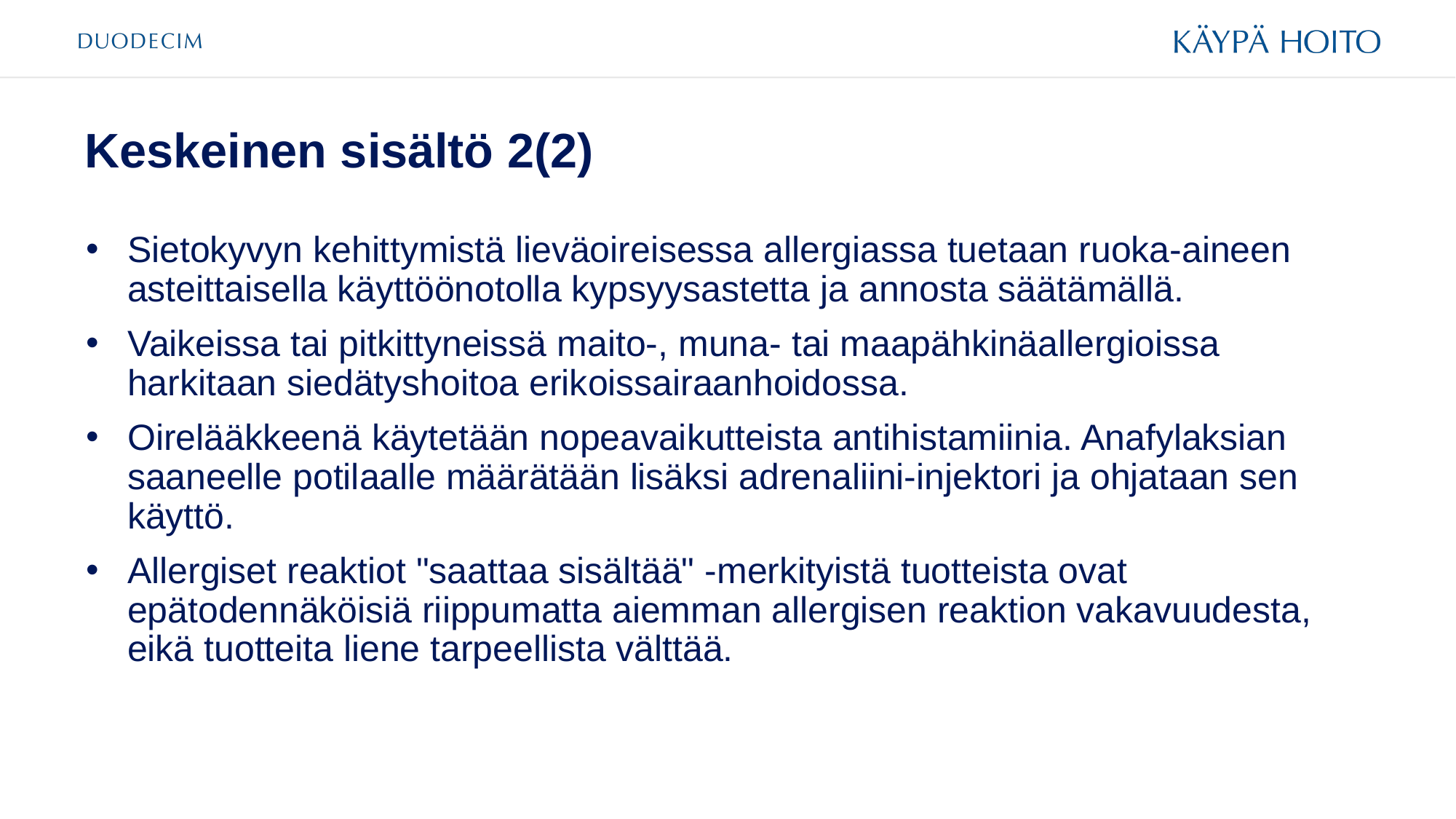

# Keskeinen sisältö 2(2)
Sietokyvyn kehittymistä lieväoireisessa allergiassa tuetaan ruoka-aineen asteittaisella käyttöönotolla kypsyysastetta ja annosta säätämällä.
Vaikeissa tai pitkittyneissä maito-, muna- tai maapähkinäallergioissa harkitaan siedätyshoitoa erikoissairaanhoidossa.
Oirelääkkeenä käytetään nopeavaikutteista antihistamiinia. Anafylaksian saaneelle potilaalle määrätään lisäksi adrenaliini-injektori ja ohjataan sen käyttö.
Allergiset reaktiot "saattaa sisältää" -merkityistä tuotteista ovat epätodennäköisiä riippumatta aiemman allergisen reaktion vakavuudesta, eikä tuotteita liene tarpeellista välttää.